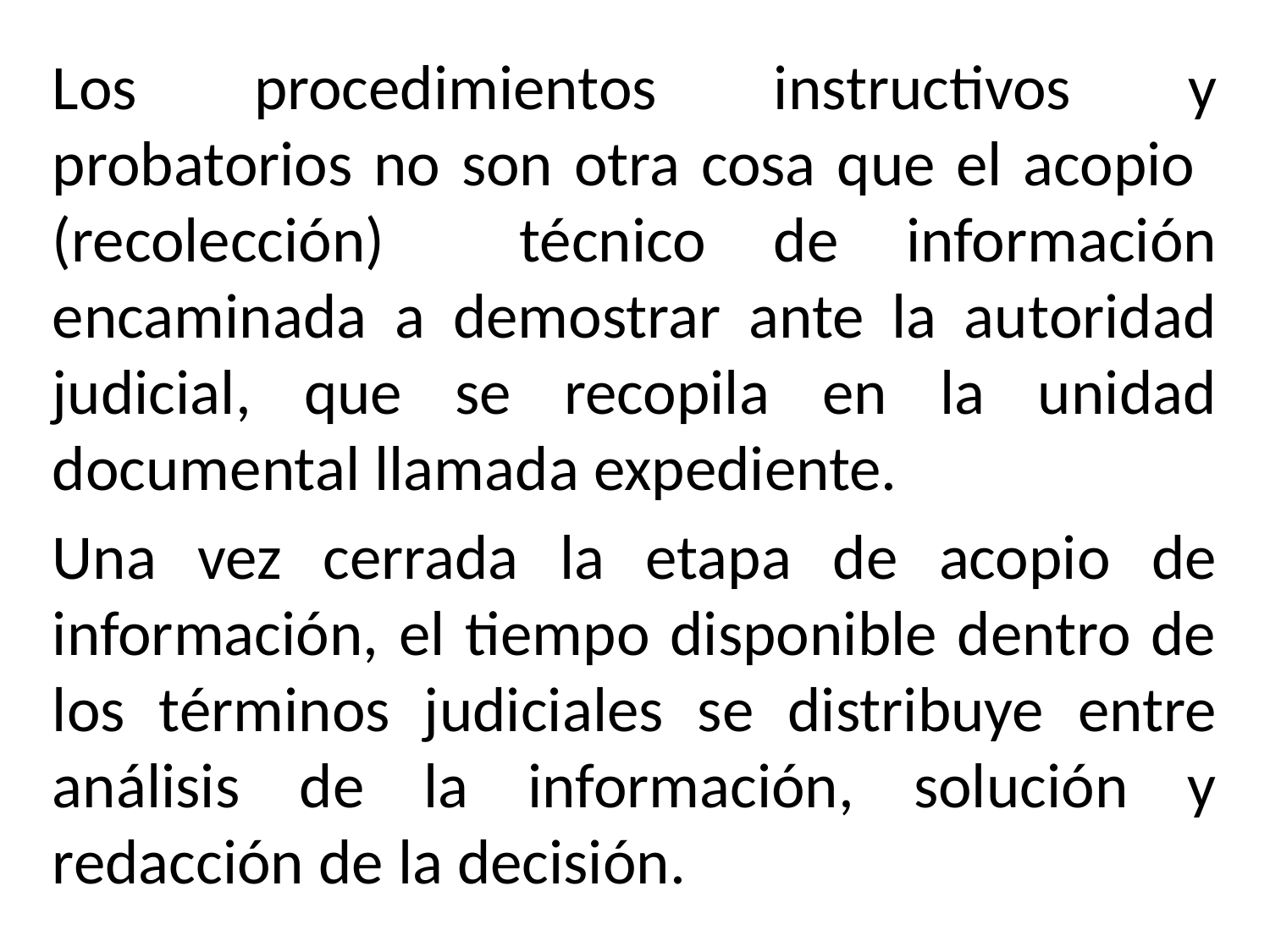

Los procedimientos instructivos y probatorios no son otra cosa que el acopio  (recolección)  técnico de información encaminada a demostrar ante la autoridad judicial, que se recopila en la unidad documental llamada expediente.
Una vez cerrada la etapa de acopio de información, el tiempo disponible dentro de los términos judiciales se distribuye entre análisis de la información, solución y redacción de la decisión.